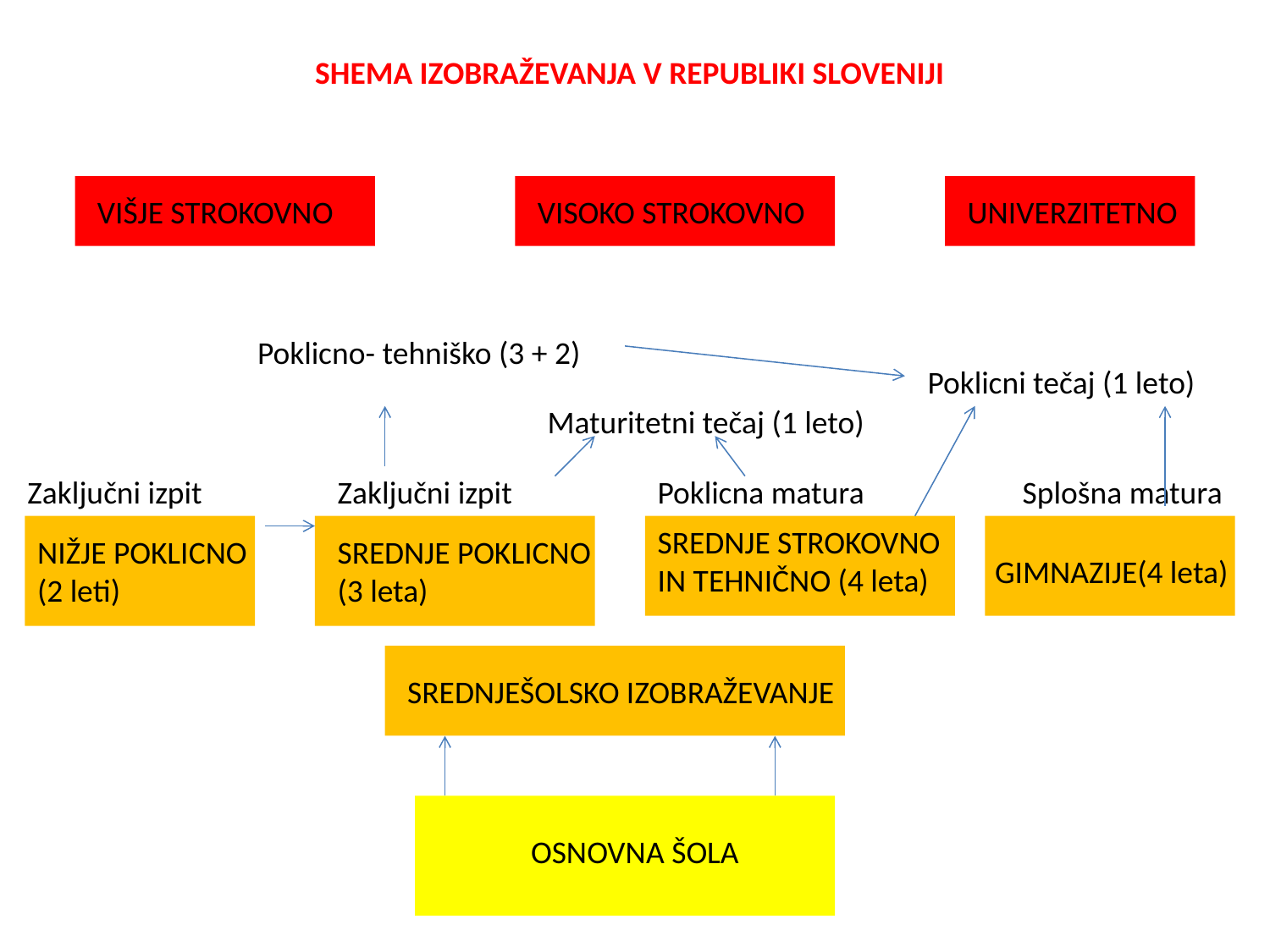

SHEMA IZOBRAŽEVANJA V REPUBLIKI SLOVENIJI

VIŠJE STROKOVNO
VISOKO STROKOVNO
UNIVERZITETNO
Poklicno- tehniško (3 + 2)
Poklicni tečaj (1 leto)
Maturitetni tečaj (1 leto)
Zaključni izpit
Zaključni izpit
Poklicna matura
Splošna matura

SREDNJE STROKOVNO IN TEHNIČNO (4 leta)

NIŽJE POKLICNO
(2 leti)
SREDNJE POKLICNO
(3 leta)
GIMNAZIJE(4 leta)

SREDNJEŠOLSKO IZOBRAŽEVANJE

OSNOVNA ŠOLA